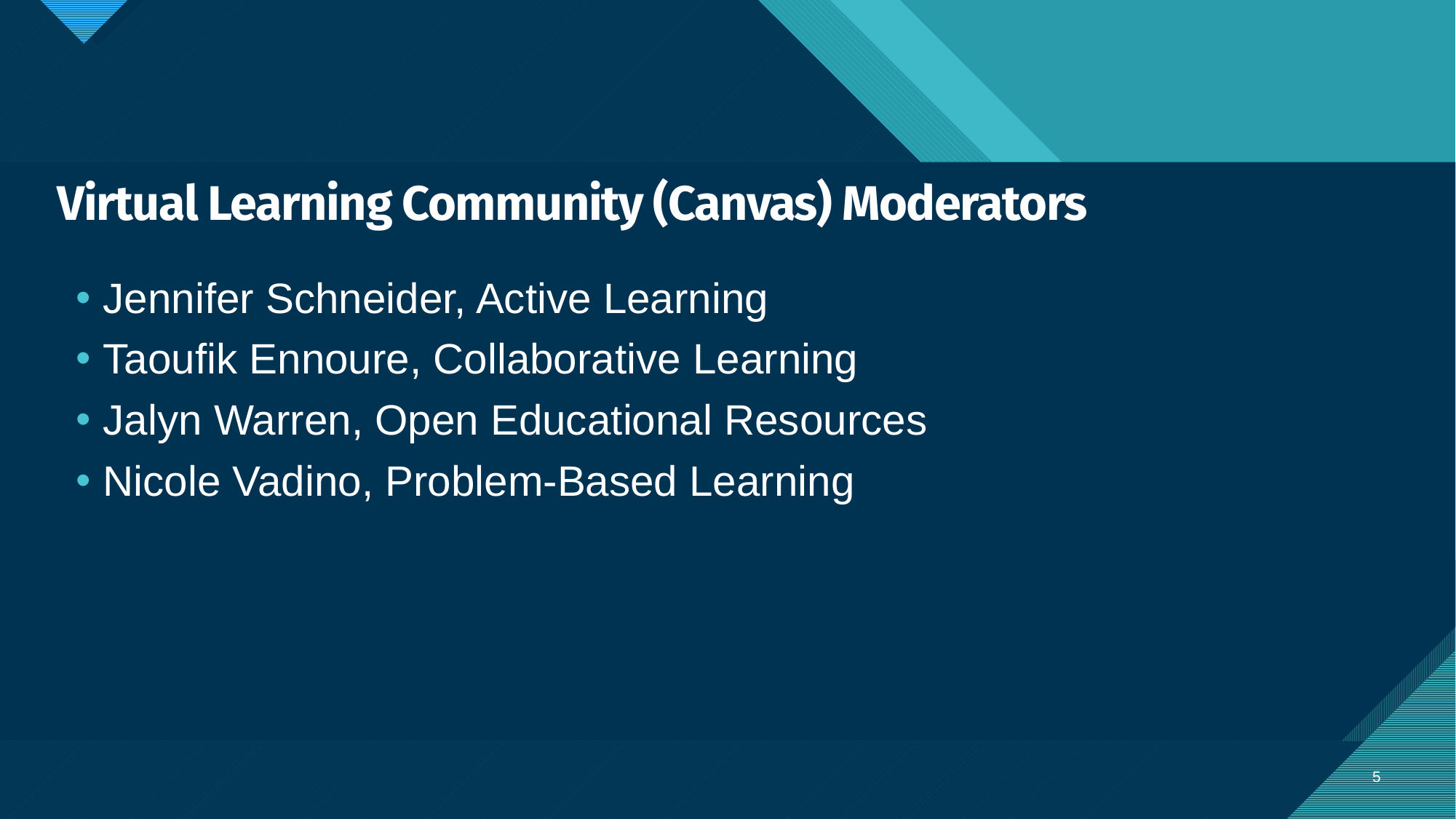

# Virtual Learning Community (Canvas) Moderators
Jennifer Schneider, Active Learning
Taoufik Ennoure, Collaborative Learning
Jalyn Warren, Open Educational Resources
Nicole Vadino, Problem-Based Learning
5